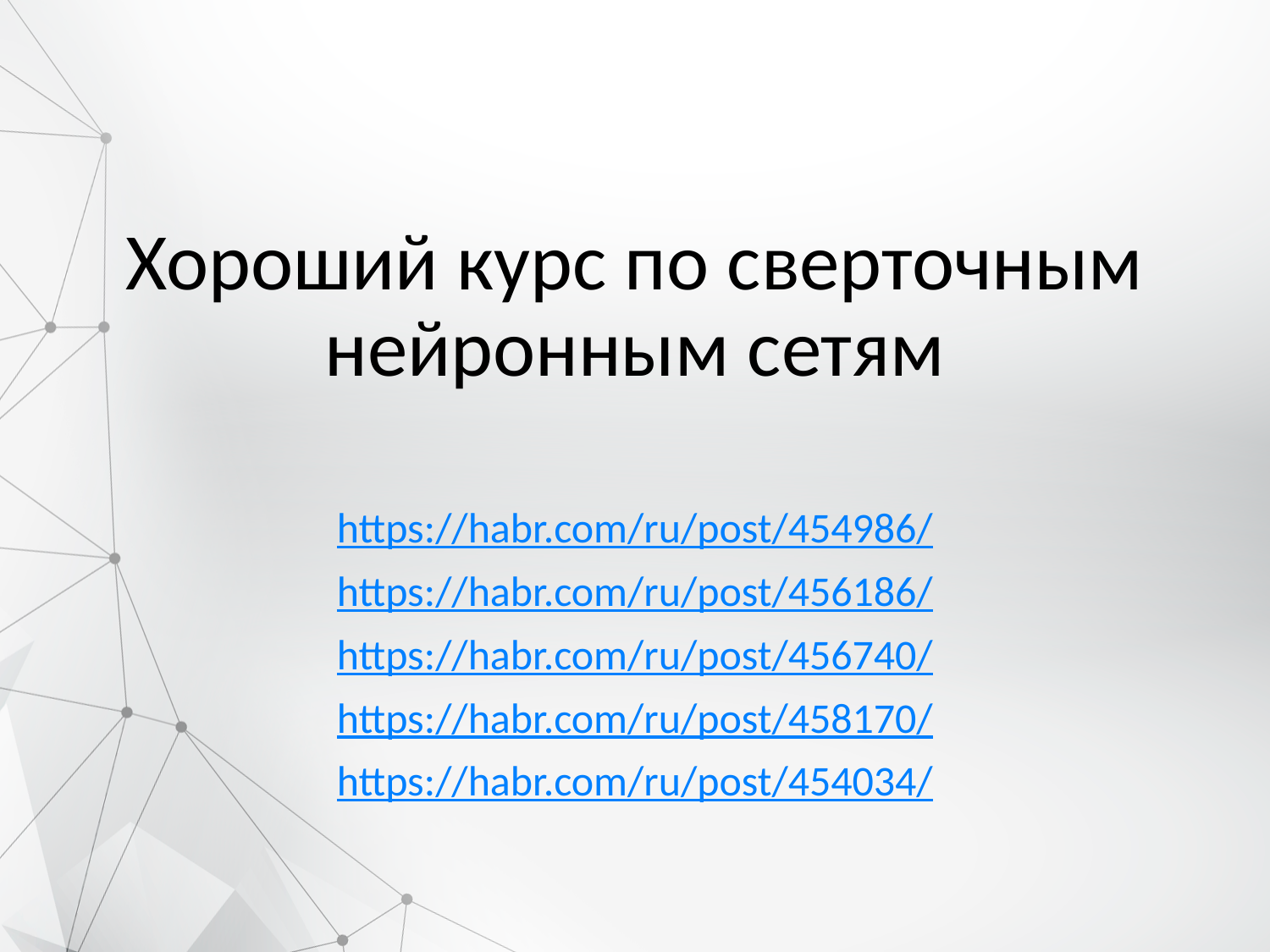

# Хороший курс по сверточным нейронным сетям
https://habr.com/ru/post/454986/
https://habr.com/ru/post/456186/
https://habr.com/ru/post/456740/
https://habr.com/ru/post/458170/
https://habr.com/ru/post/454034/